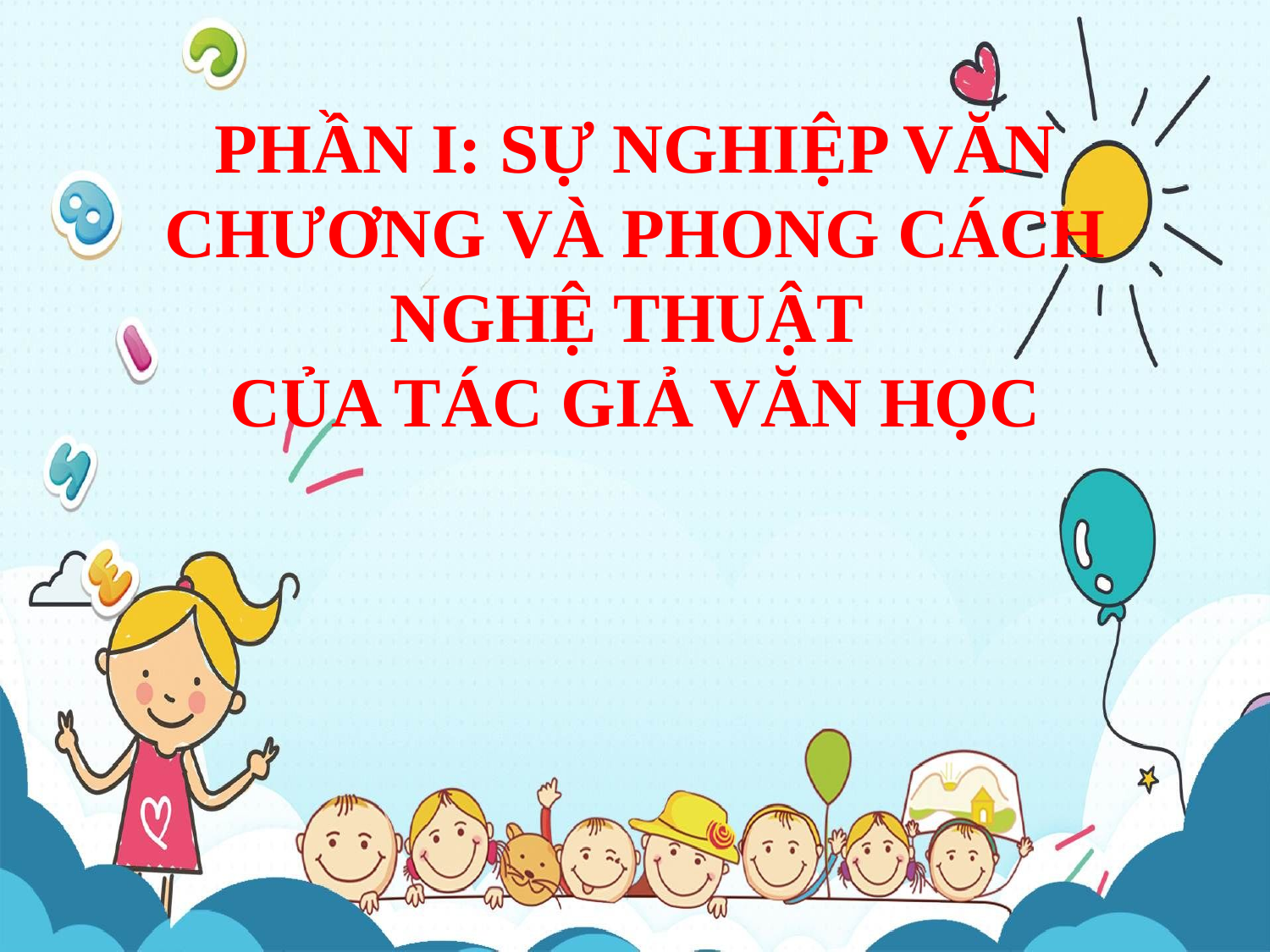

PHẦN I: SỰ NGHIỆP VĂN CHƯƠNG VÀ PHONG CÁCH NGHỆ THUẬT
CỦA TÁC GIẢ VĂN HỌC